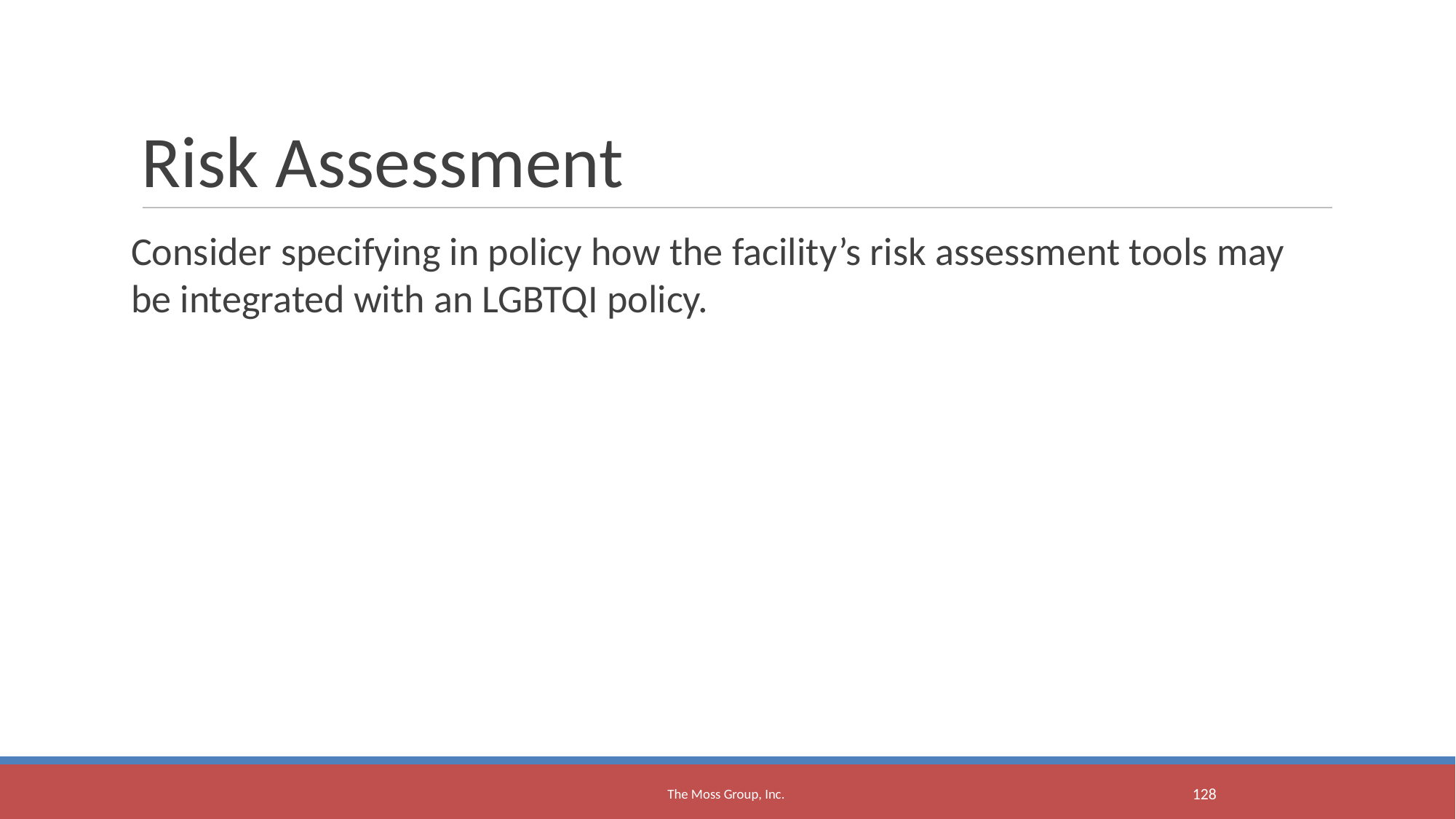

Risk Assessment
Consider specifying in policy how the facility’s risk assessment tools may be integrated with an LGBTQI policy.
The Moss Group, Inc.
128